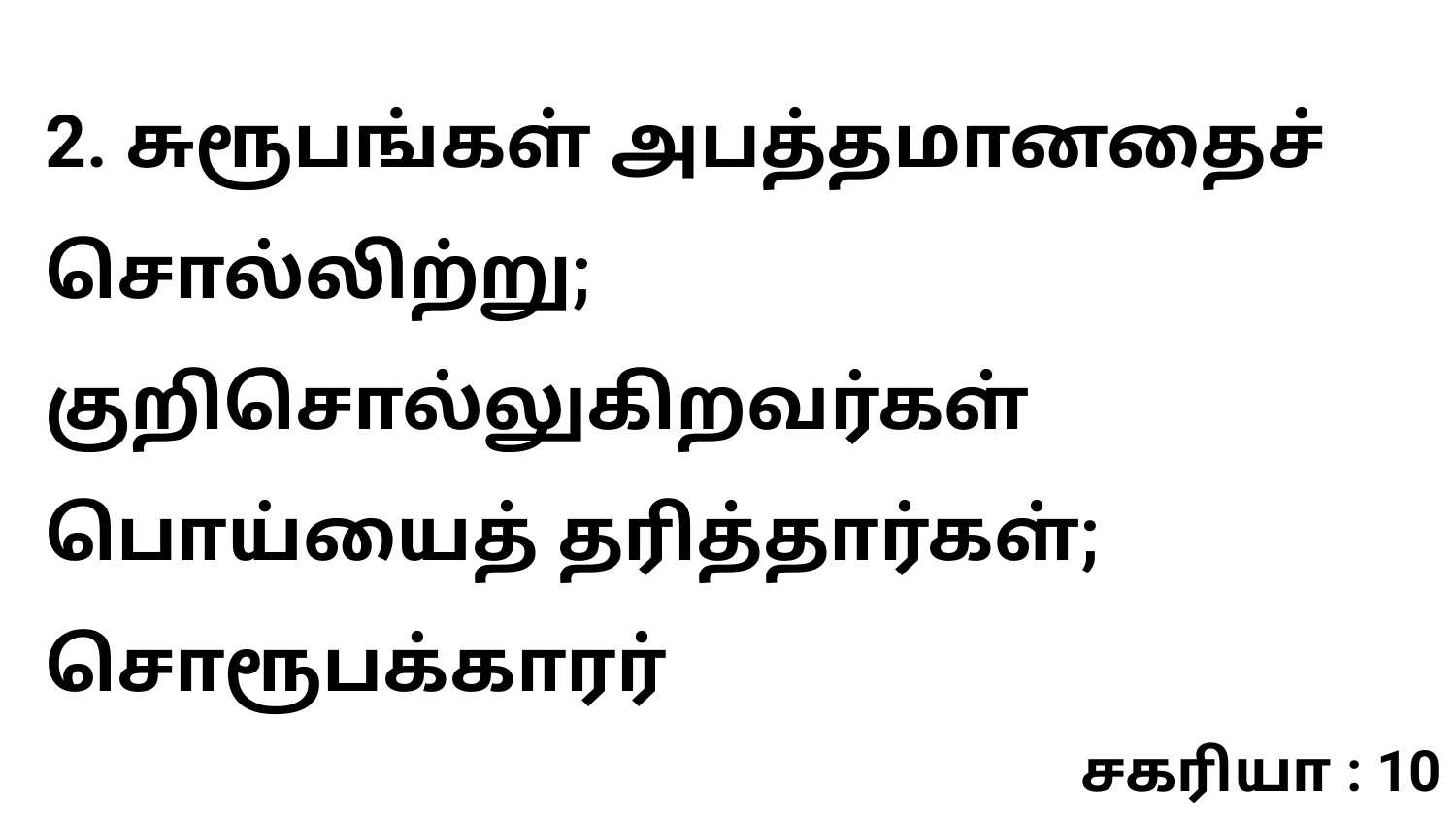

2. சுரூபங்கள் அபத்தமானதைச் சொல்லிற்று; குறிசொல்லுகிறவர்கள் பொய்யைத் தரித்தார்கள்; சொரூபக்காரர்
சகரியா : 10